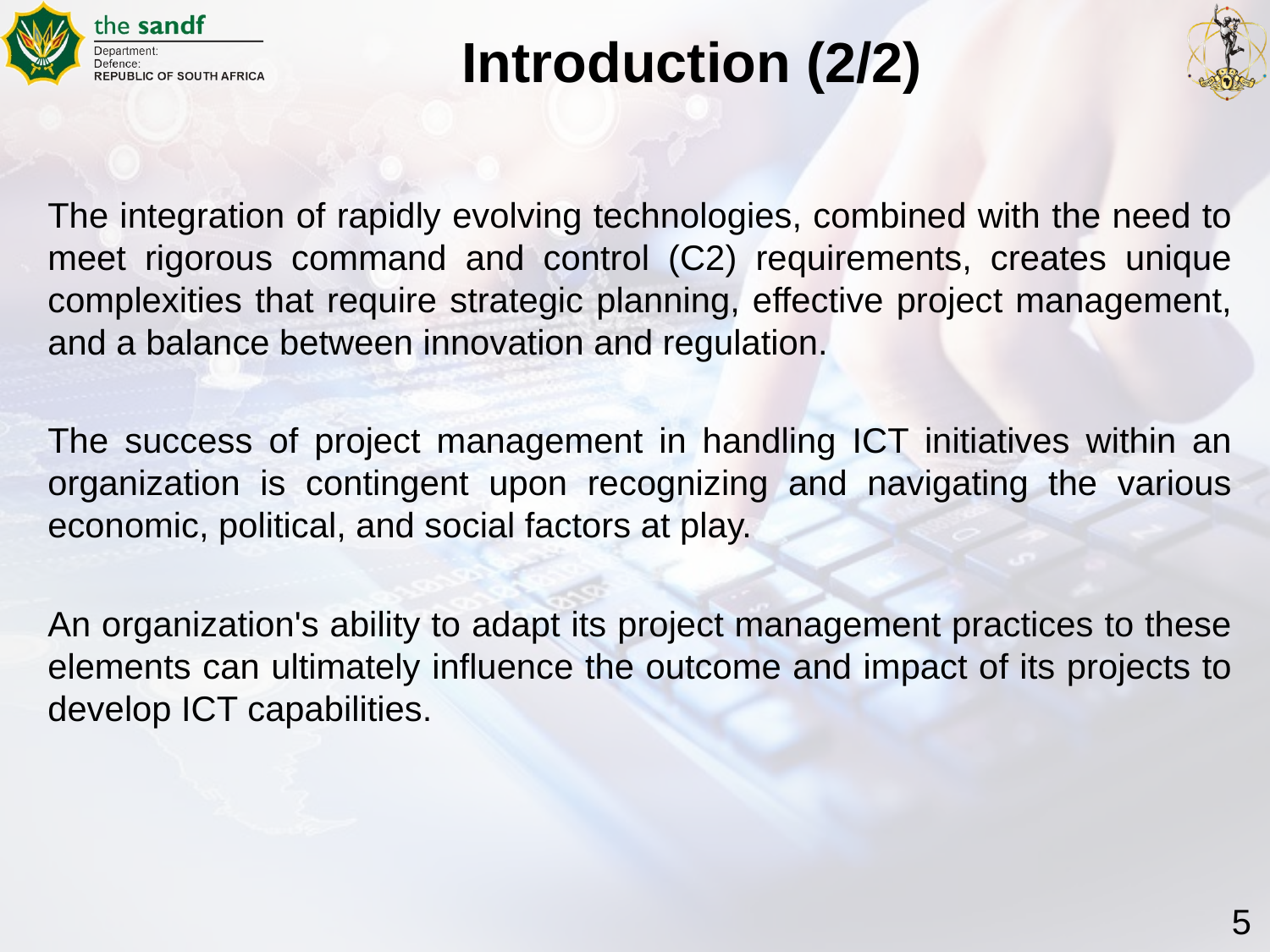

# Introduction (2/2)
The integration of rapidly evolving technologies, combined with the need to meet rigorous command and control (C2) requirements, creates unique complexities that require strategic planning, effective project management, and a balance between innovation and regulation.

The success of project management in handling ICT initiatives within an organization is contingent upon recognizing and navigating the various economic, political, and social factors at play.

An organization's ability to adapt its project management practices to these elements can ultimately influence the outcome and impact of its projects to develop ICT capabilities.

5